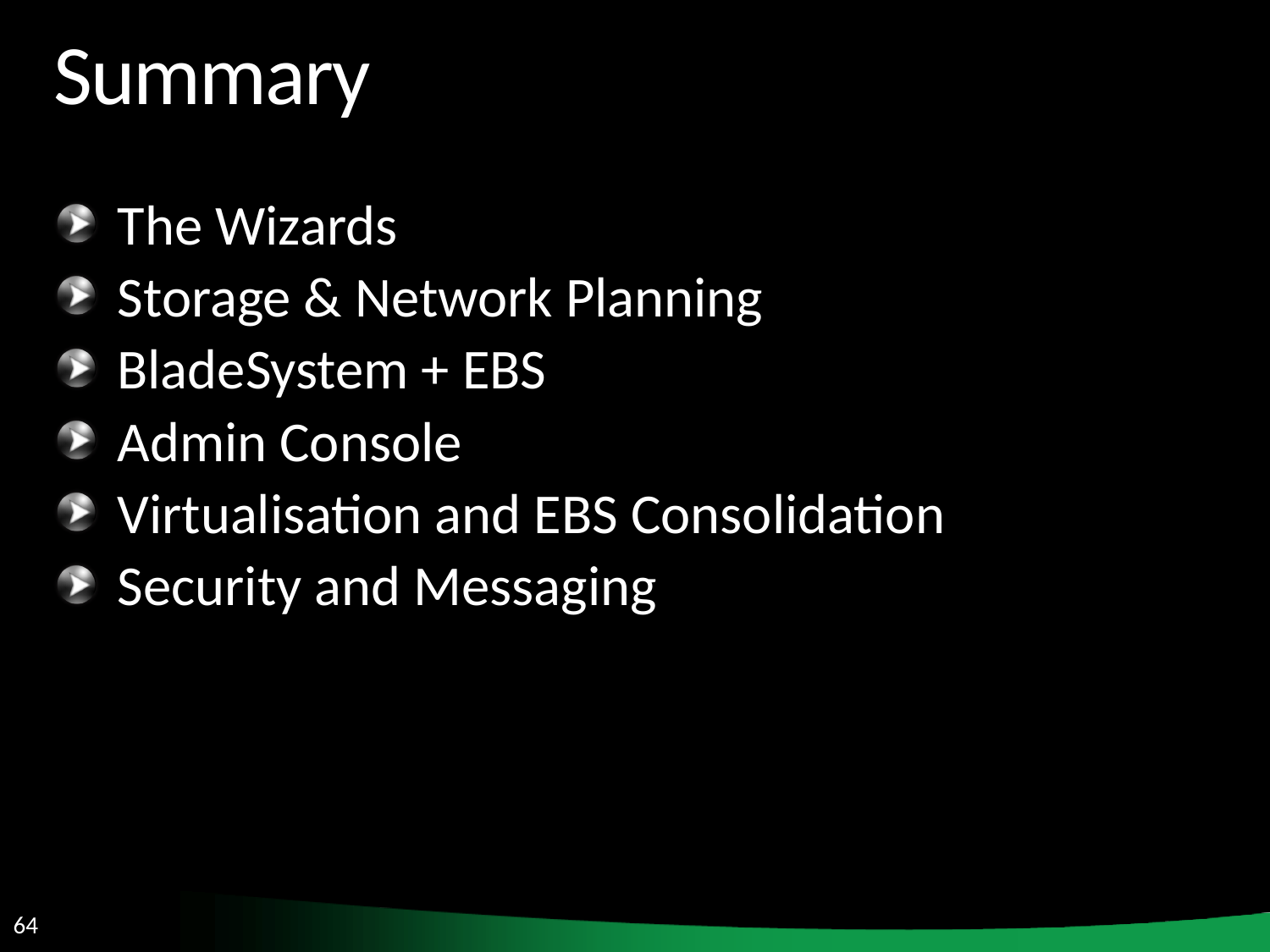

# Summary
The Wizards
Storage & Network Planning
BladeSystem + EBS
Admin Console
Virtualisation and EBS Consolidation
Security and Messaging